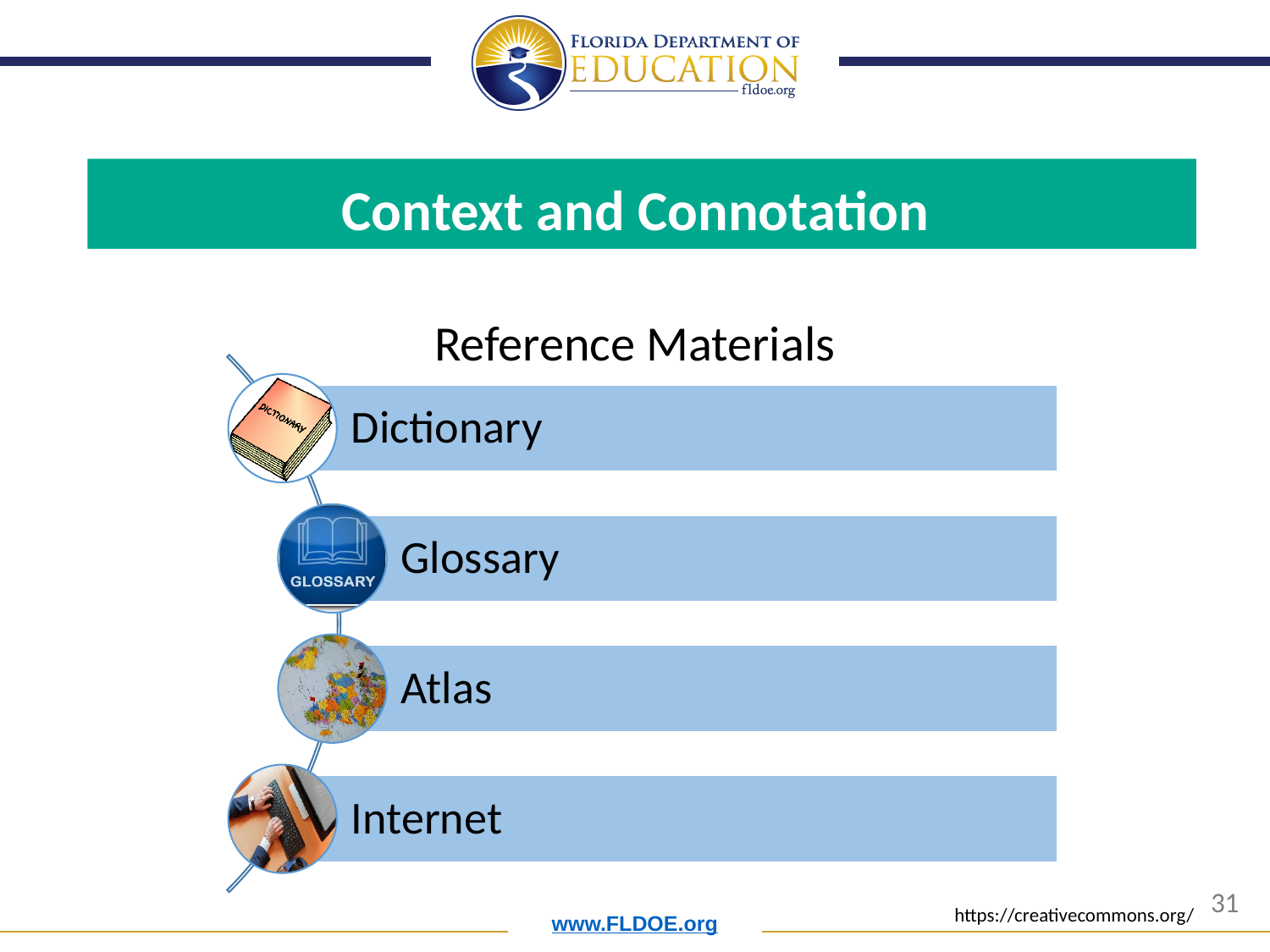

Context and Connotation
Reference Materials
Dictionary
Glossary
Atlas
Internet
https://creativecommons.org/